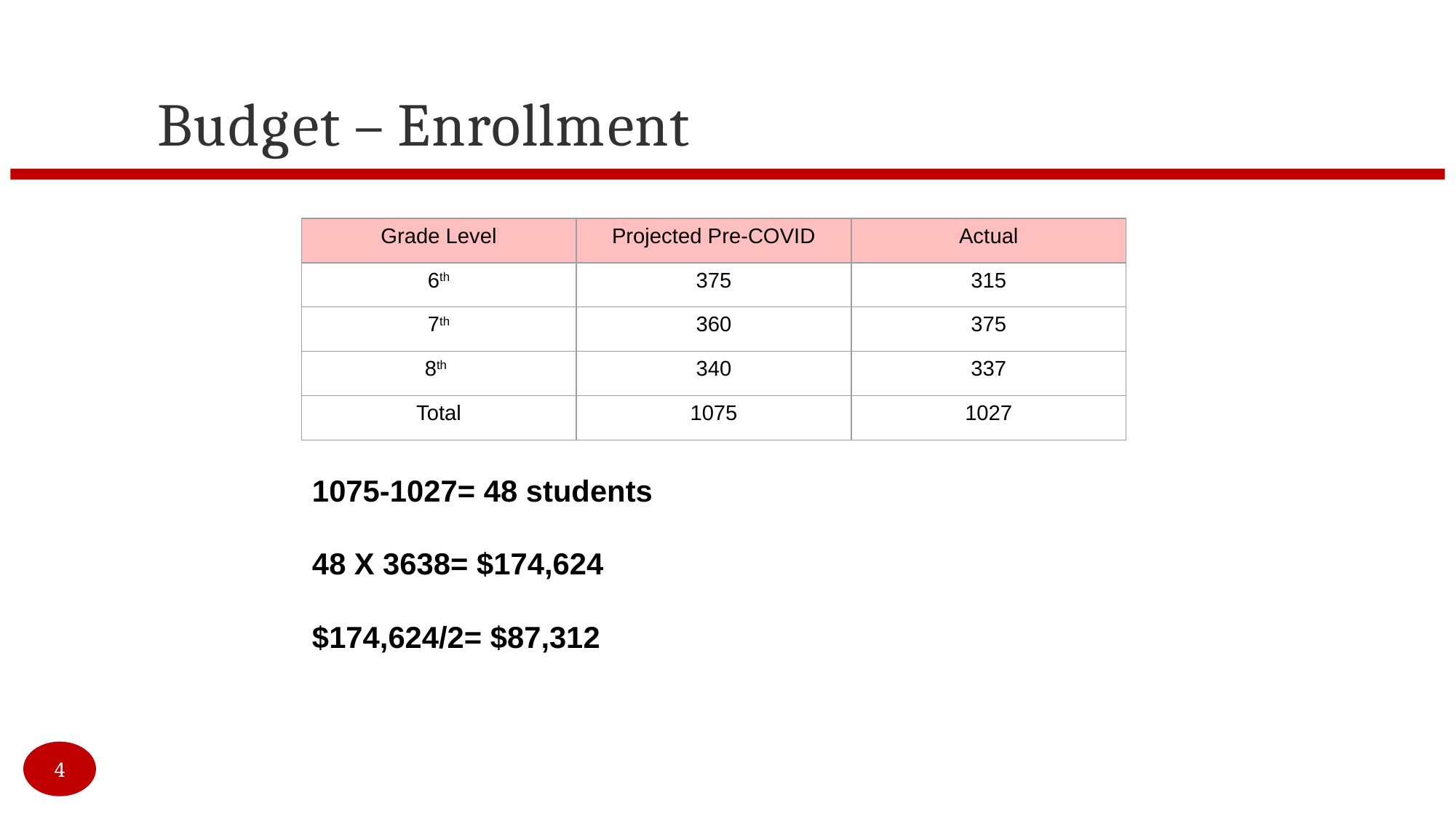

# Budget – Enrollment
| Grade Level | Projected Pre-COVID | Actual |
| --- | --- | --- |
| 6th | 375 | 315 |
| 7th | 360 | 375 |
| 8th | 340 | 337 |
| Total | 1075 | 1027 |
1075-1027= 48 students

48 X 3638= $174,624

$174,624/2= $87,312
4